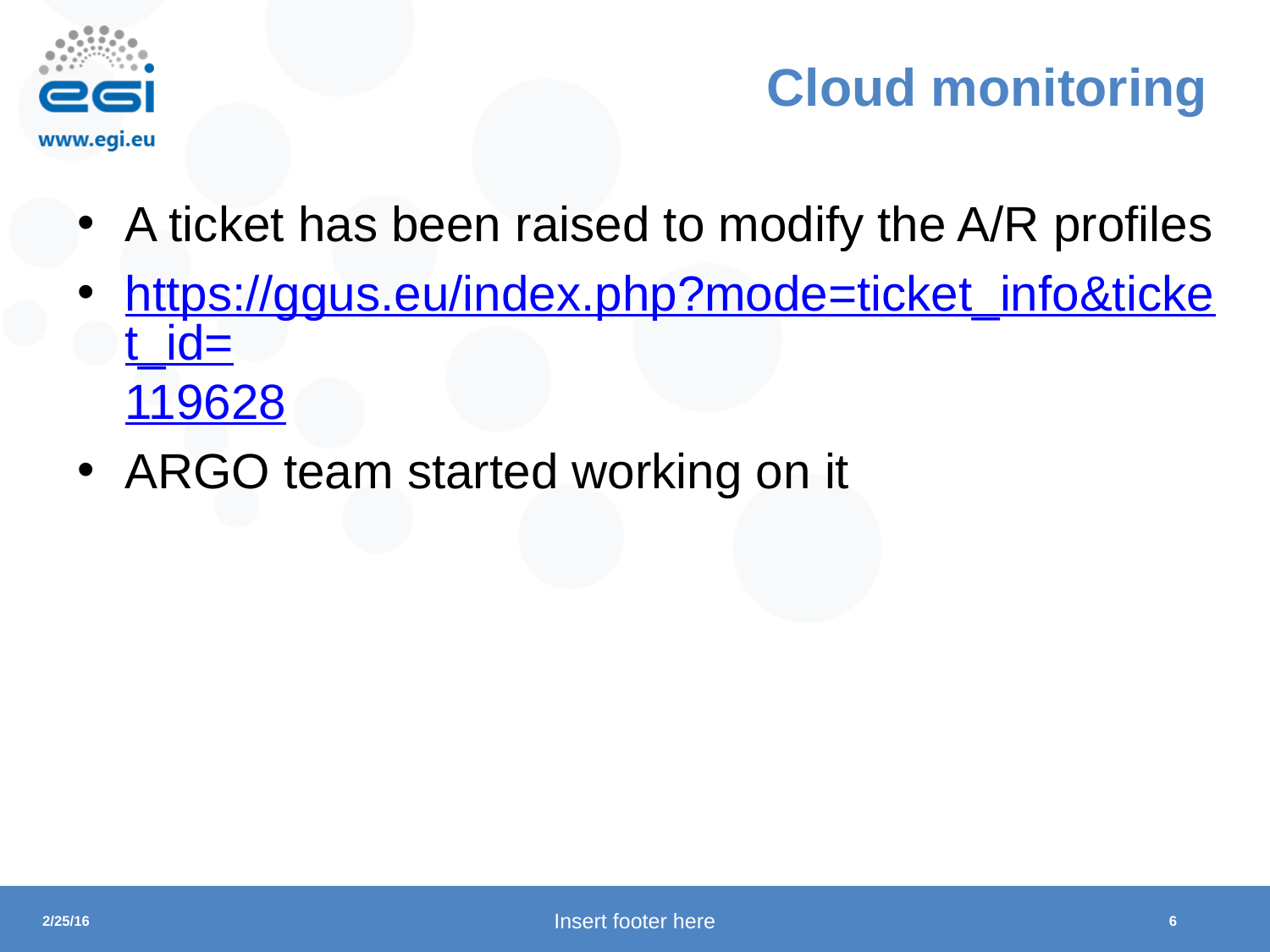

# Cloud monitoring
A ticket has been raised to modify the A/R profiles
https://ggus.eu/index.php?mode=ticket_info&ticket_id=119628
ARGO team started working on it
Insert footer here